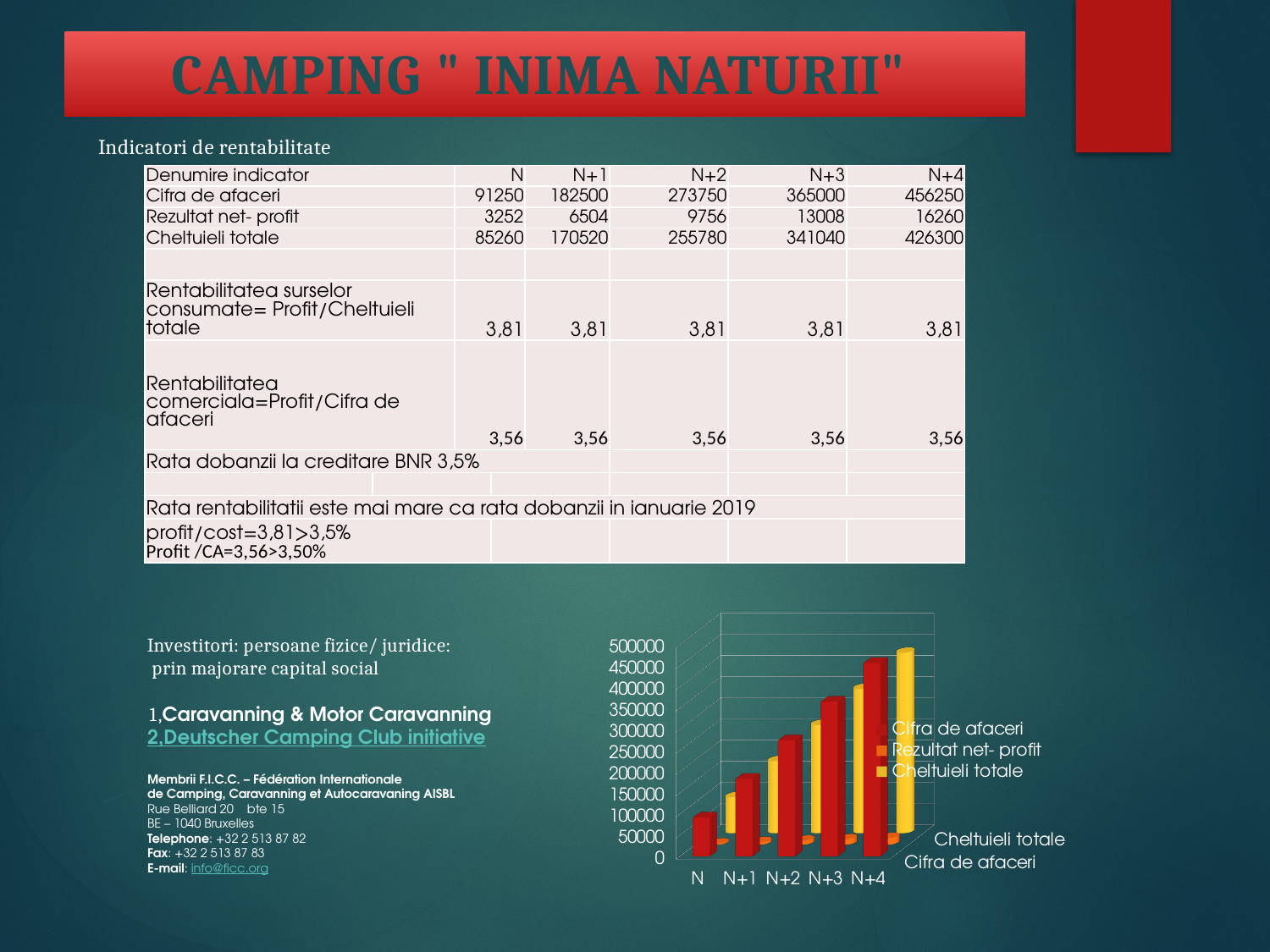

# CAMPING " INIMA NATURII"
Indicatori de rentabilitate
| Denumire indicator |  | N |  | N+1 | N+2 | N+3 | N+4 |
| --- | --- | --- | --- | --- | --- | --- | --- |
| Cifra de afaceri |  | 91250 |  | 182500 | 273750 | 365000 | 456250 |
| Rezultat net- profit |  | 3252 |  | 6504 | 9756 | 13008 | 16260 |
| Cheltuieli totale |  | 85260 |  | 170520 | 255780 | 341040 | 426300 |
|  |  |  |  |  |  |  |  |
| Rentabilitatea surselor consumate= Profit/Cheltuieli totale |  | 3,81 |  | 3,81 | 3,81 | 3,81 | 3,81 |
| Rentabilitatea comerciala=Profit/Cifra de afaceri |  | 3,56 |  | 3,56 | 3,56 | 3,56 | 3,56 |
| Rata dobanzii la creditare BNR 3,5% |  |  |  |  |  |  |  |
|  |  |  |  |  |  |  |  |
| Rata rentabilitatii este mai mare ca rata dobanzii in ianuarie 2019 |  |  |  |  |  |  |  |
| profit/cost=3,81>3,5% Profit /CA=3,56>3,50% |  |  |  |  |  |  |  |

[unsupported chart]

Investitori: persoane fizice/ juridice:
 prin majorare capital social

1,Caravanning & Motor Caravanning
2,Deutscher Camping Club initiative

Membrii F.I.C.C. – Fédération Internationale
de Camping, Caravanning et Autocaravaning AISBL
Rue Belliard 20    bte 15
BE – 1040 Bruxelles
Telephone: +32 2 513 87 82
Fax: +32 2 513 87 83
E-mail: info@ficc.org